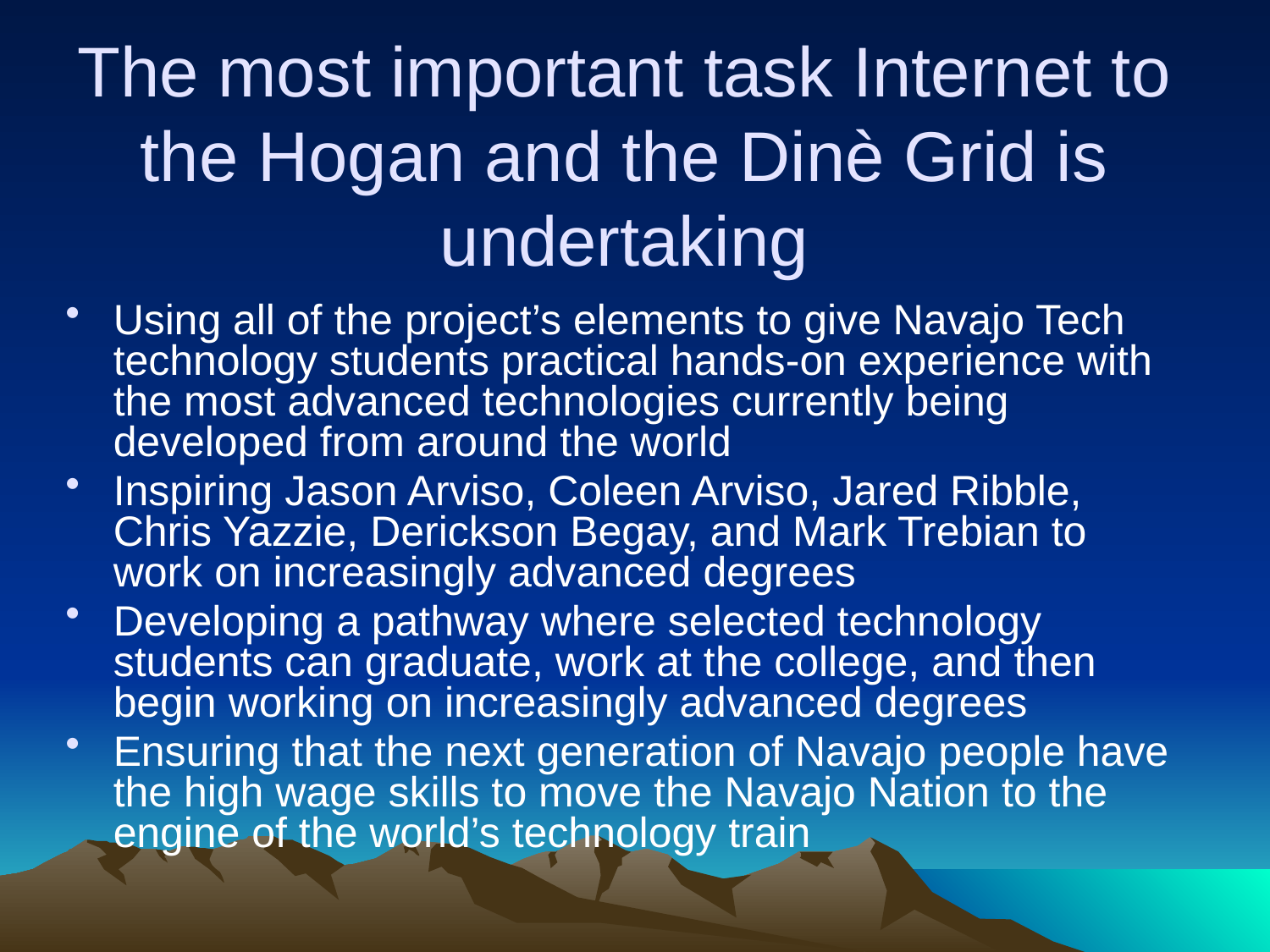

# The most important task Internet to the Hogan and the Dinè Grid is undertaking
Using all of the project’s elements to give Navajo Tech technology students practical hands-on experience with the most advanced technologies currently being developed from around the world
Inspiring Jason Arviso, Coleen Arviso, Jared Ribble, Chris Yazzie, Derickson Begay, and Mark Trebian to work on increasingly advanced degrees
Developing a pathway where selected technology students can graduate, work at the college, and then begin working on increasingly advanced degrees
Ensuring that the next generation of Navajo people have the high wage skills to move the Navajo Nation to the engine of the world’s technology train